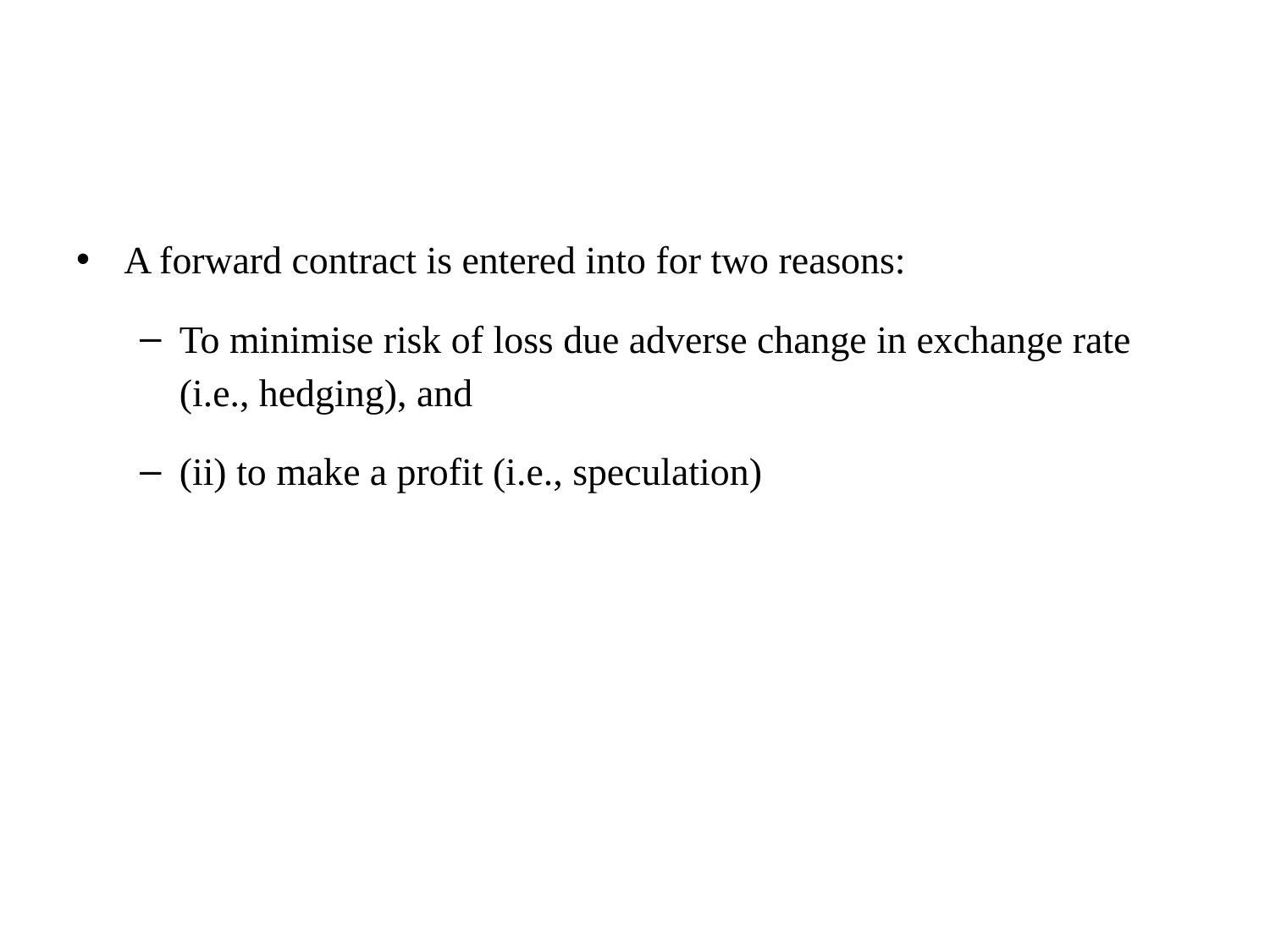

#
A forward contract is entered into for two reasons:
To minimise risk of loss due adverse change in exchange rate (i.e., hedging), and
(ii) to make a profit (i.e., speculation)